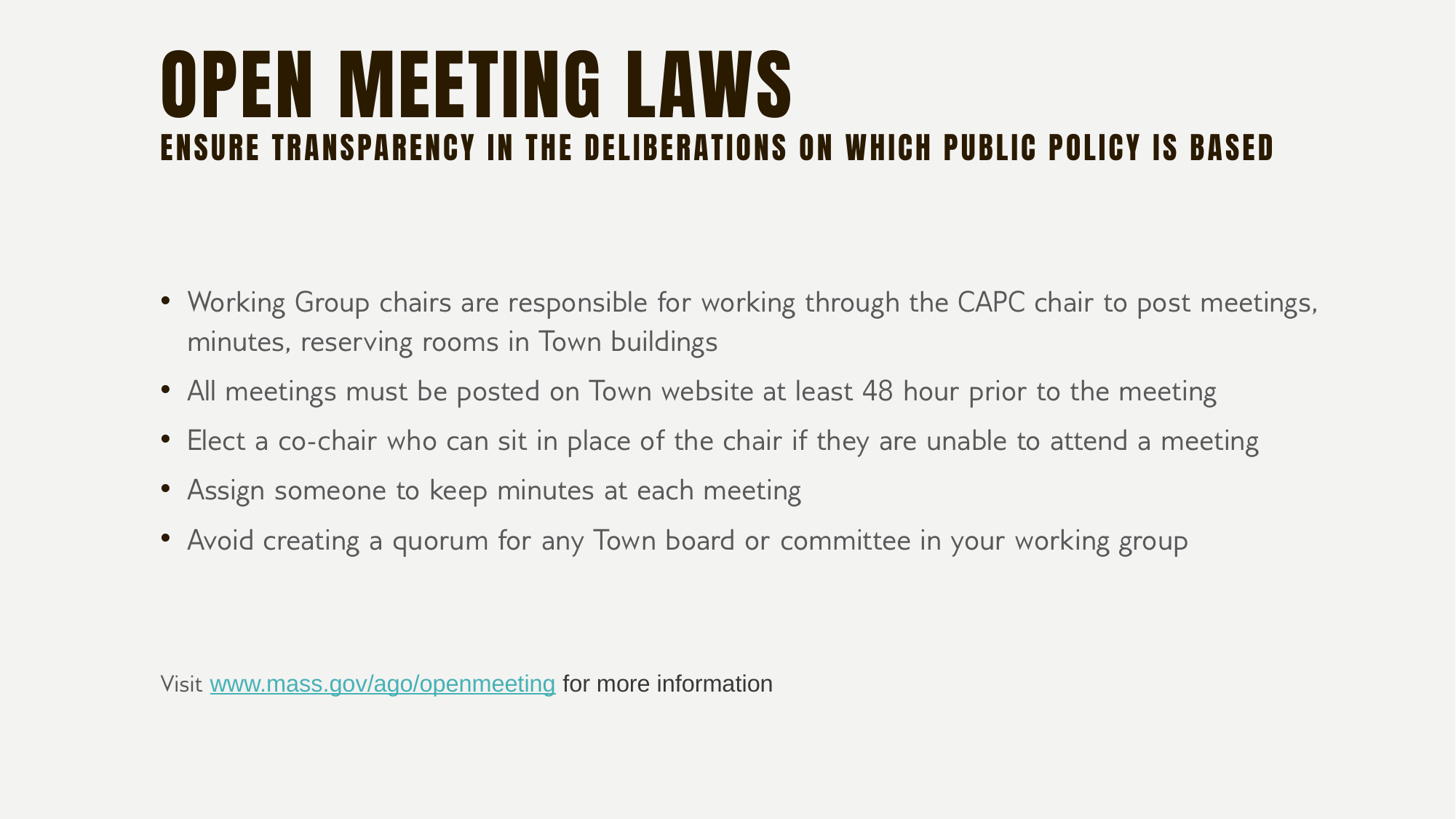

# Open meeting laws ensure transparency in the deliberations on which public policy is based
Working Group chairs are responsible for working through the CAPC chair to post meetings, minutes, reserving rooms in Town buildings
All meetings must be posted on Town website at least 48 hour prior to the meeting
Elect a co-chair who can sit in place of the chair if they are unable to attend a meeting
Assign someone to keep minutes at each meeting
Avoid creating a quorum for any Town board or committee in your working group

Visit www.mass.gov/ago/openmeeting for more information